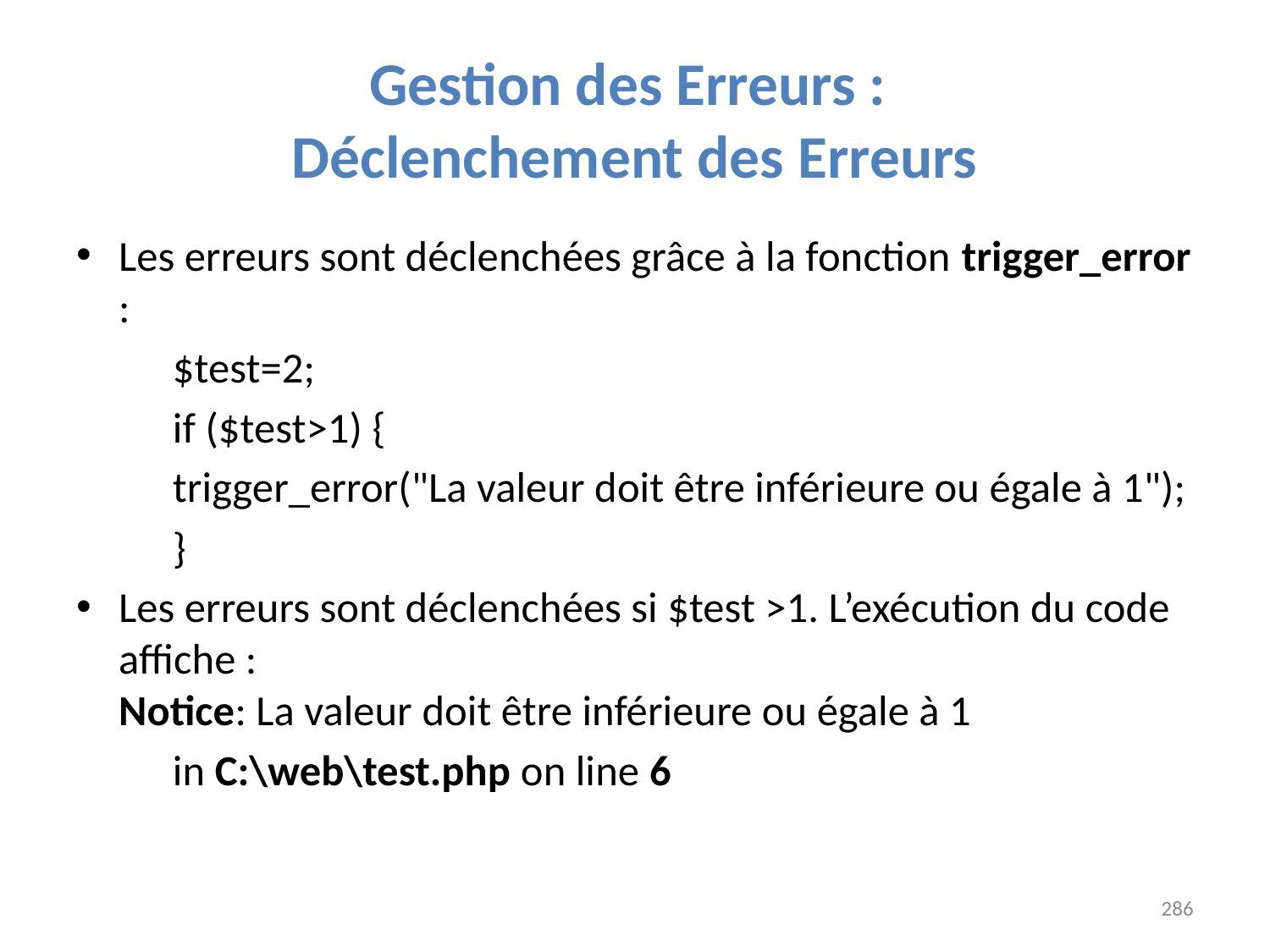

# Gestion des Erreurs : Déclenchement des Erreurs
Les erreurs sont déclenchées grâce à la fonction trigger_error :
	$test=2;
	if ($test>1) {
		trigger_error("La valeur doit être inférieure ou égale à 1");
	}
Les erreurs sont déclenchées si $test >1. L’exécution du code affiche :
	Notice: La valeur doit être inférieure ou égale à 1
	in C:\web\test.php on line 6

286